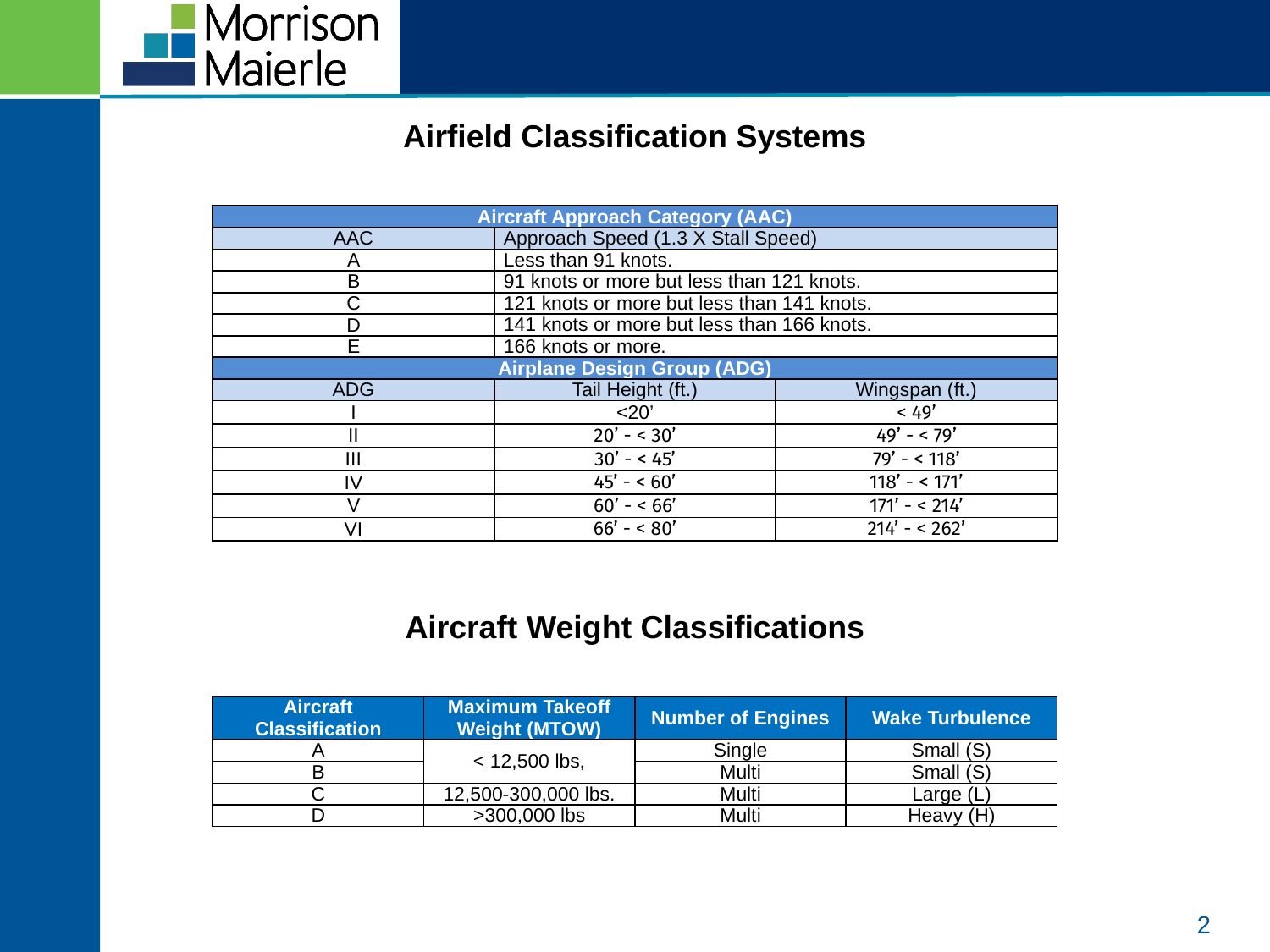

Airfield Classification Systems
| Aircraft Approach Category (AAC) |  |  |
| --- | --- | --- |
| AAC | Approach Speed (1.3 X Stall Speed) |  |
| A | Less than 91 knots. |  |
| B | 91 knots or more but less than 121 knots. |  |
| C | 121 knots or more but less than 141 knots. |  |
| D | 141 knots or more but less than 166 knots. |  |
| E | 166 knots or more. |  |
| Airplane Design Group (ADG) |  |  |
| ADG | Tail Height (ft.) | Wingspan (ft.) |
| I | <20’ | < 49’ |
| II | 20’ - < 30’ | 49’ - < 79’ |
| III | 30’ - < 45’ | 79’ - < 118’ |
| IV | 45’ - < 60’ | 118’ - < 171’ |
| V | 60’ - < 66’ | 171’ - < 214’ |
| VI | 66’ - < 80’ | 214’ - < 262’ |
Aircraft Weight Classifications
| Aircraft Classification | Maximum Takeoff Weight (MTOW) | Number of Engines | Wake Turbulence |
| --- | --- | --- | --- |
| A | < 12,500 lbs, | Single | Small (S) |
| B |  | Multi | Small (S) |
| C | 12,500-300,000 lbs. | Multi | Large (L) |
| D | >300,000 lbs | Multi | Heavy (H) |